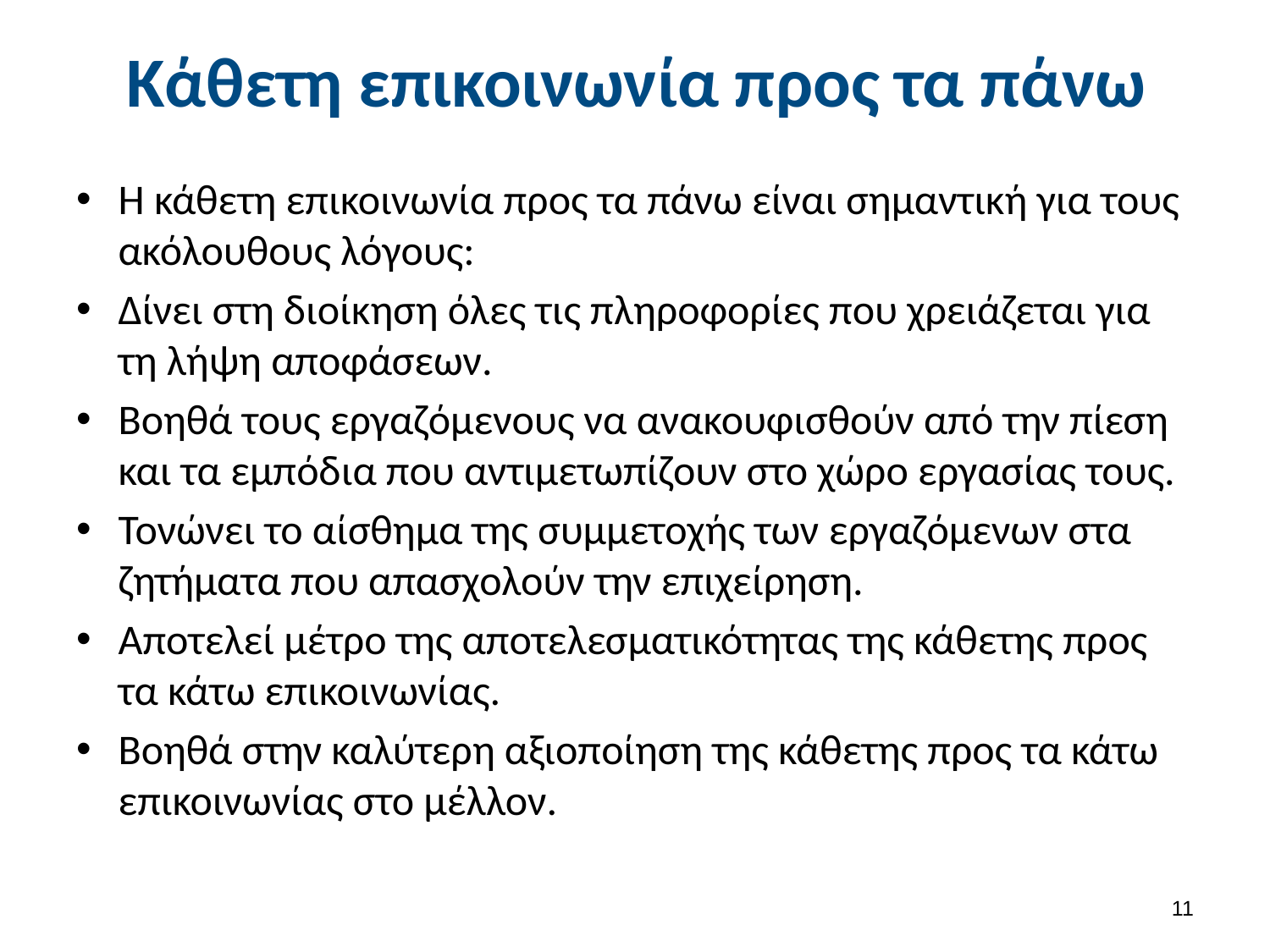

# Κάθετη επικοινωνία προς τα πάνω
Η κάθετη επικοινωνία προς τα πάνω είναι σημαντική για τους ακόλουθους λόγους:
Δίνει στη διοίκηση όλες τις πληροφορίες που χρειάζεται για τη λήψη αποφάσεων.
Βοηθά τους εργαζόμενους να ανακουφισθούν από την πίεση και τα εμπόδια που αντιμετωπίζουν στο χώρο εργασίας τους.
Τονώνει το αίσθημα της συμμετοχής των εργαζόμενων στα ζητήματα που απασχολούν την επιχείρηση.
Αποτελεί μέτρο της αποτελεσματικότητας της κάθετης προς τα κάτω επικοινωνίας.
Βοηθά στην καλύτερη αξιοποίηση της κάθετης προς τα κάτω επικοινωνίας στο μέλλον.

11